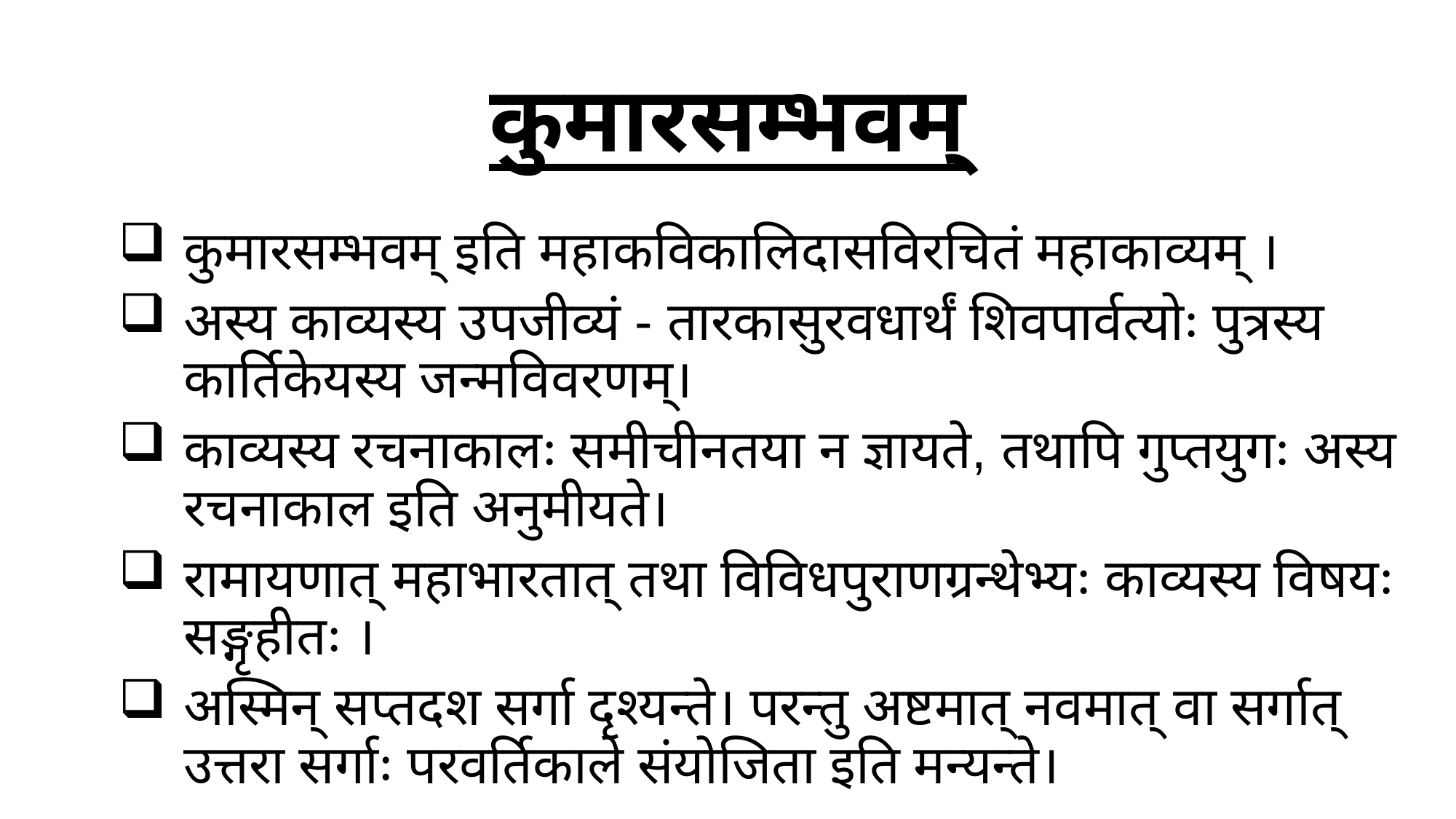

# कुमारसम्भवम्
कुमारसम्भवम् इति महाकविकालिदासविरचितं महाकाव्यम् ।
अस्य काव्यस्य उपजीव्यं - तारकासुरवधार्थं शिवपार्वत्योः पुत्रस्य कार्तिकेयस्य जन्मविवरणम्।
काव्यस्य रचनाकालः समीचीनतया न ज्ञायते, तथापि गुप्तयुगः अस्य रचनाकाल इति अनुमीयते।
रामायणात् महाभारतात् तथा विविधपुराणग्रन्थेभ्यः काव्यस्य विषयः सङ्गृहीतः ।
अस्मिन् सप्तदश सर्गा दृश्यन्ते। परन्तु अष्टमात् नवमात् वा सर्गात् उत्तरा सर्गाः परवर्तिकाले संयोजिता इति मन्यन्ते।